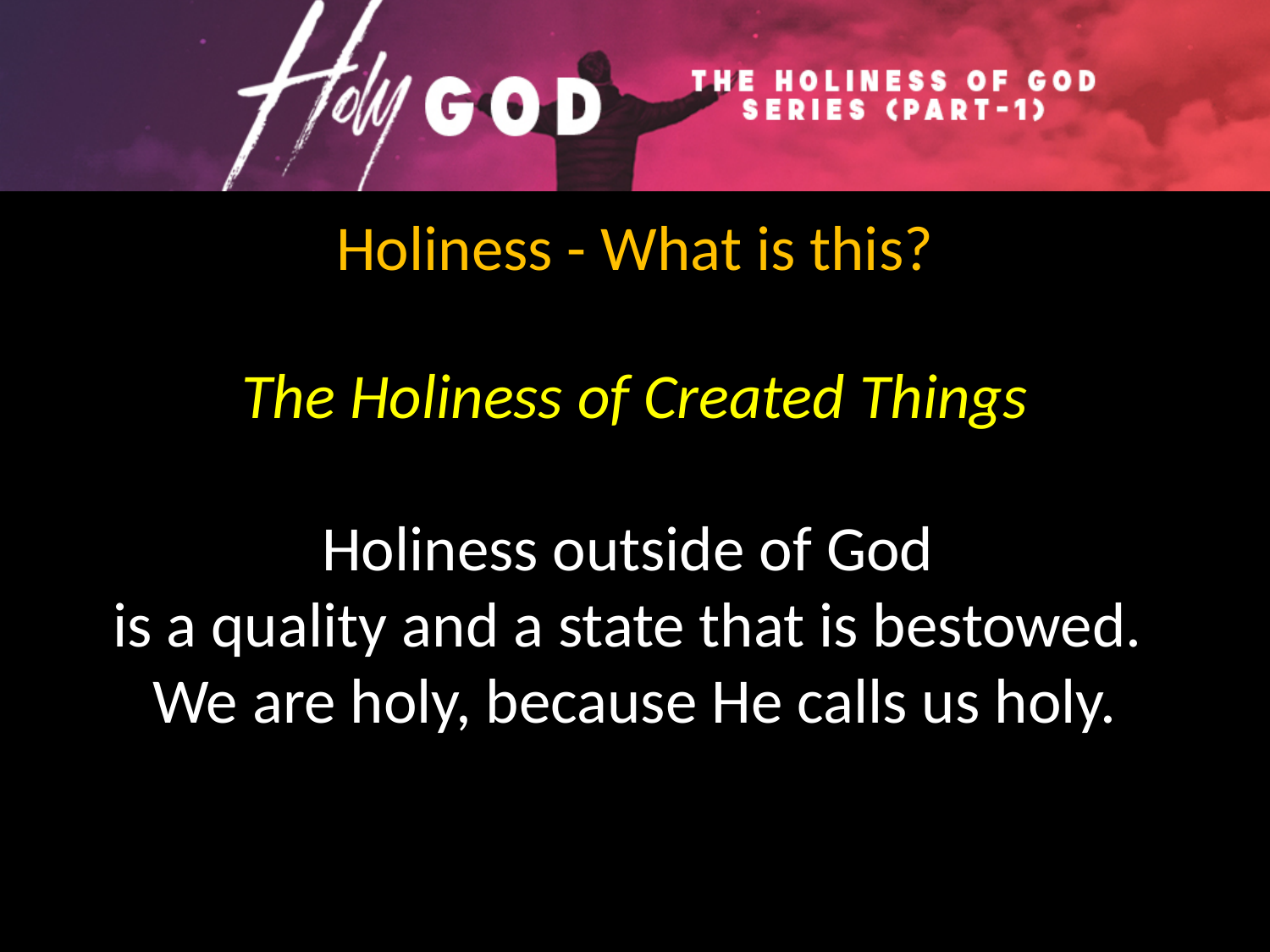

Holiness - What is this?
The Holiness of Created Things

Holiness outside of God
is a quality and a state that is bestowed.
We are holy, because He calls us holy.